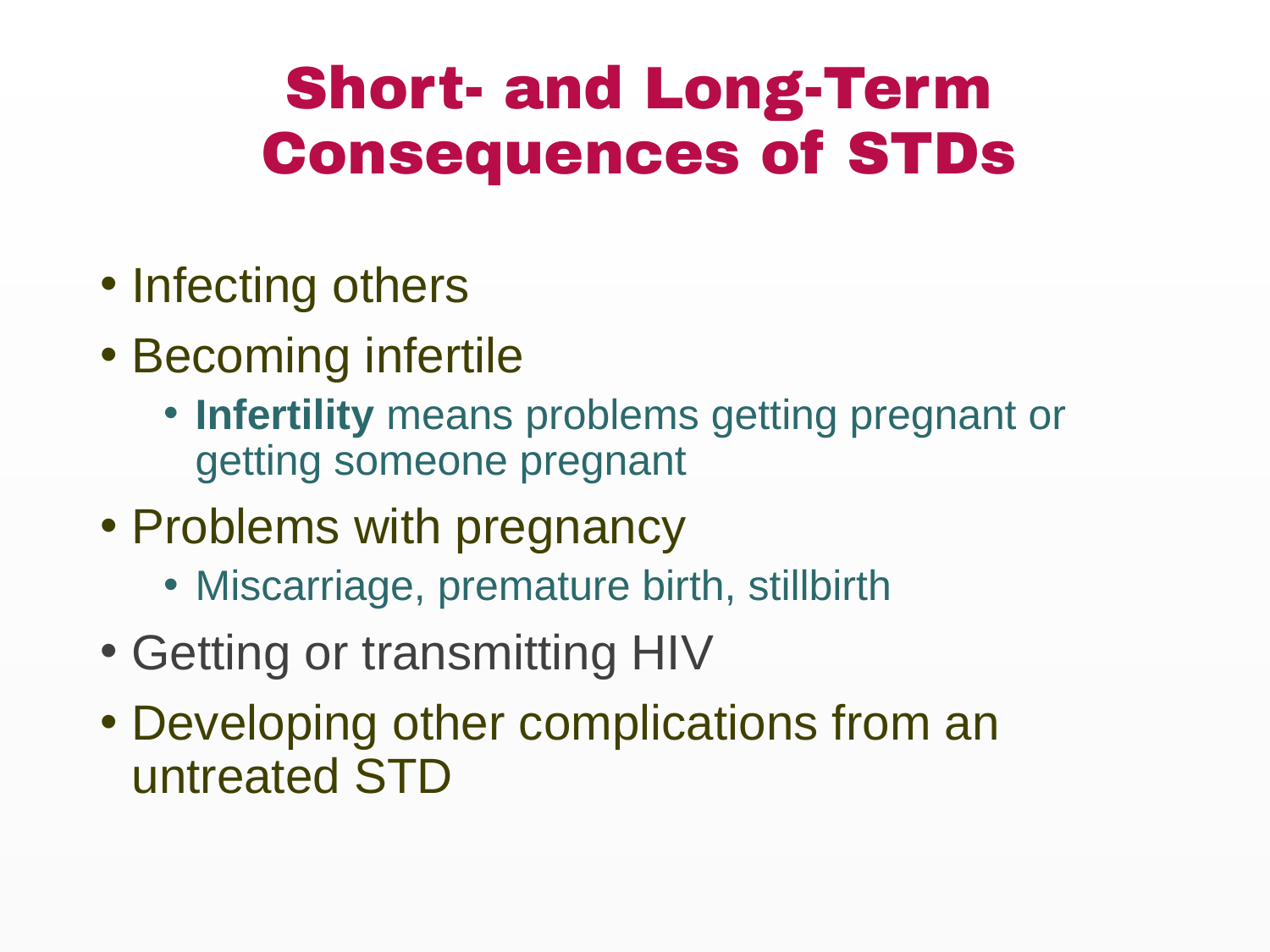

# Short- and Long-Term Consequences of STDs
Infecting others
Becoming infertile
Infertility means problems getting pregnant or getting someone pregnant
Problems with pregnancy
Miscarriage, premature birth, stillbirth
Getting or transmitting HIV
Developing other complications from an untreated STD